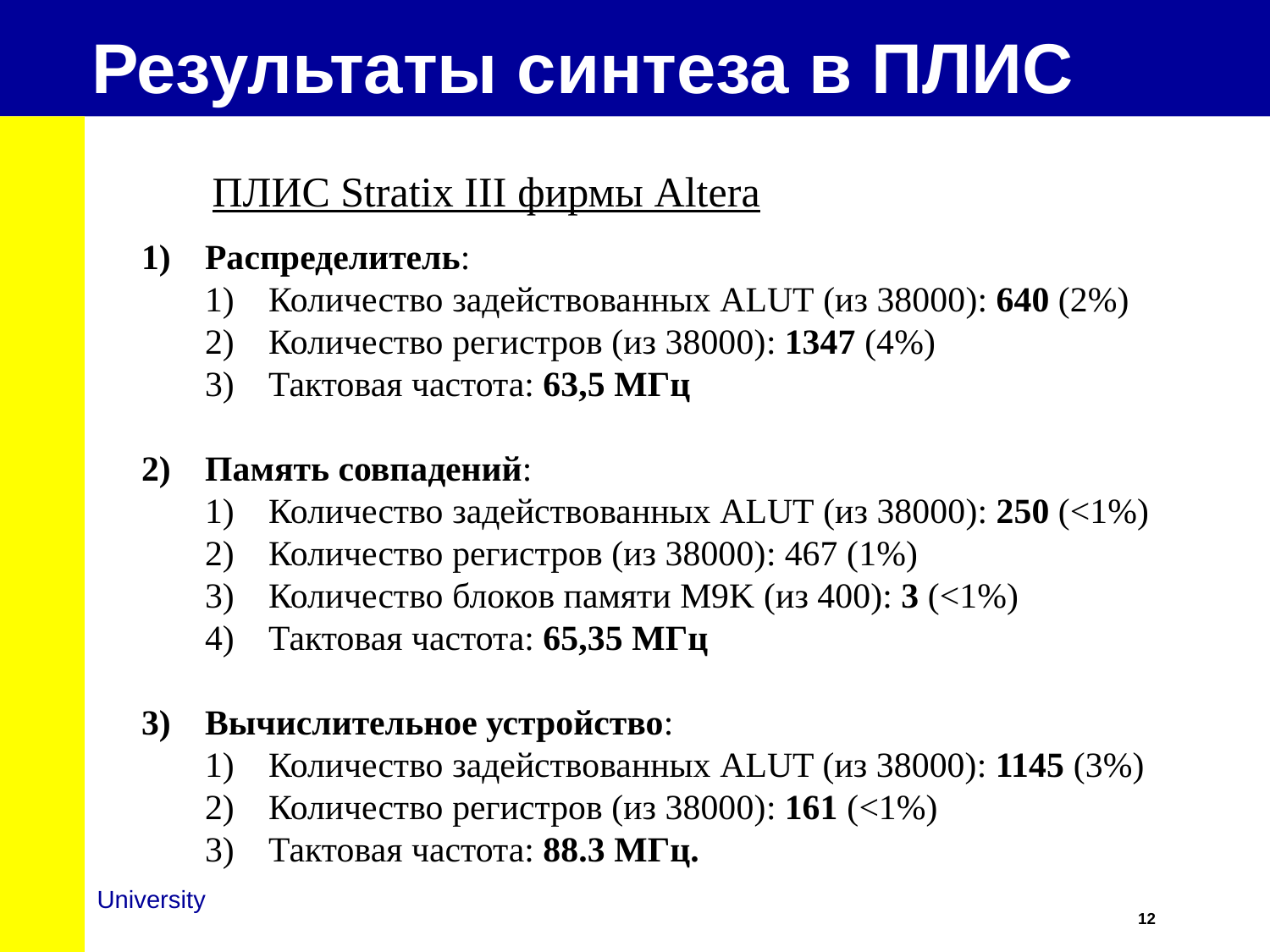

# Результаты синтеза в ПЛИС
ПЛИС Stratix III фирмы Altera
Распределитель:
Количество задействованных ALUT (из 38000): 640 (2%)
Количество регистров (из 38000): 1347 (4%)
Тактовая частота: 63,5 МГц

Память совпадений:
Количество задействованных ALUT (из 38000): 250 (<1%)
Количество регистров (из 38000): 467 (1%)
Количество блоков памяти M9K (из 400): 3 (<1%)
Тактовая частота: 65,35 МГц

Вычислительное устройство:
Количество задействованных ALUT (из 38000): 1145 (3%)
Количество регистров (из 38000): 161 (<1%)
Тактовая частота: 88.3 МГц.